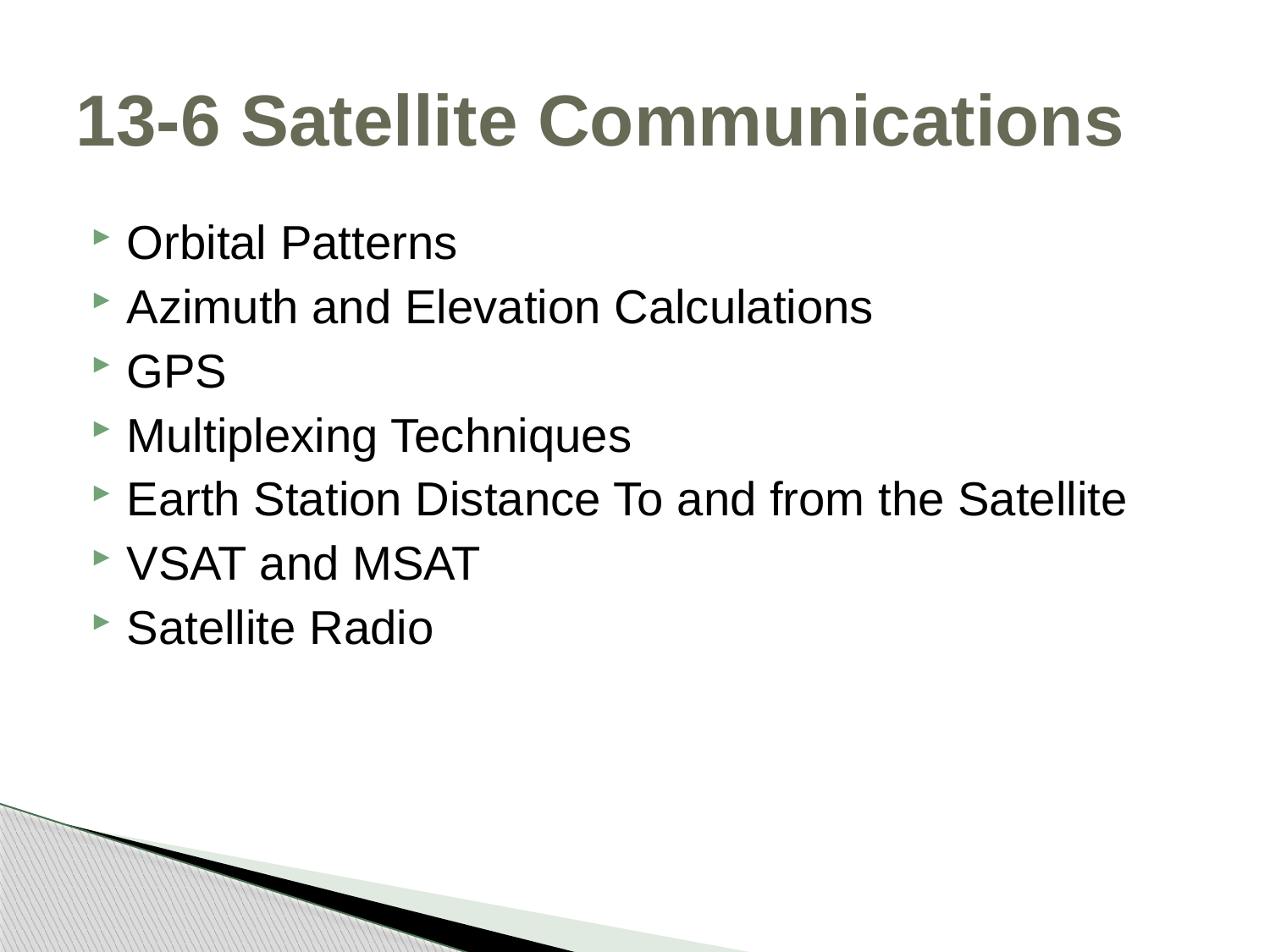

# 13-6 Satellite Communications
Orbital Patterns
Azimuth and Elevation Calculations
GPS
Multiplexing Techniques
Earth Station Distance To and from the Satellite
VSAT and MSAT
Satellite Radio